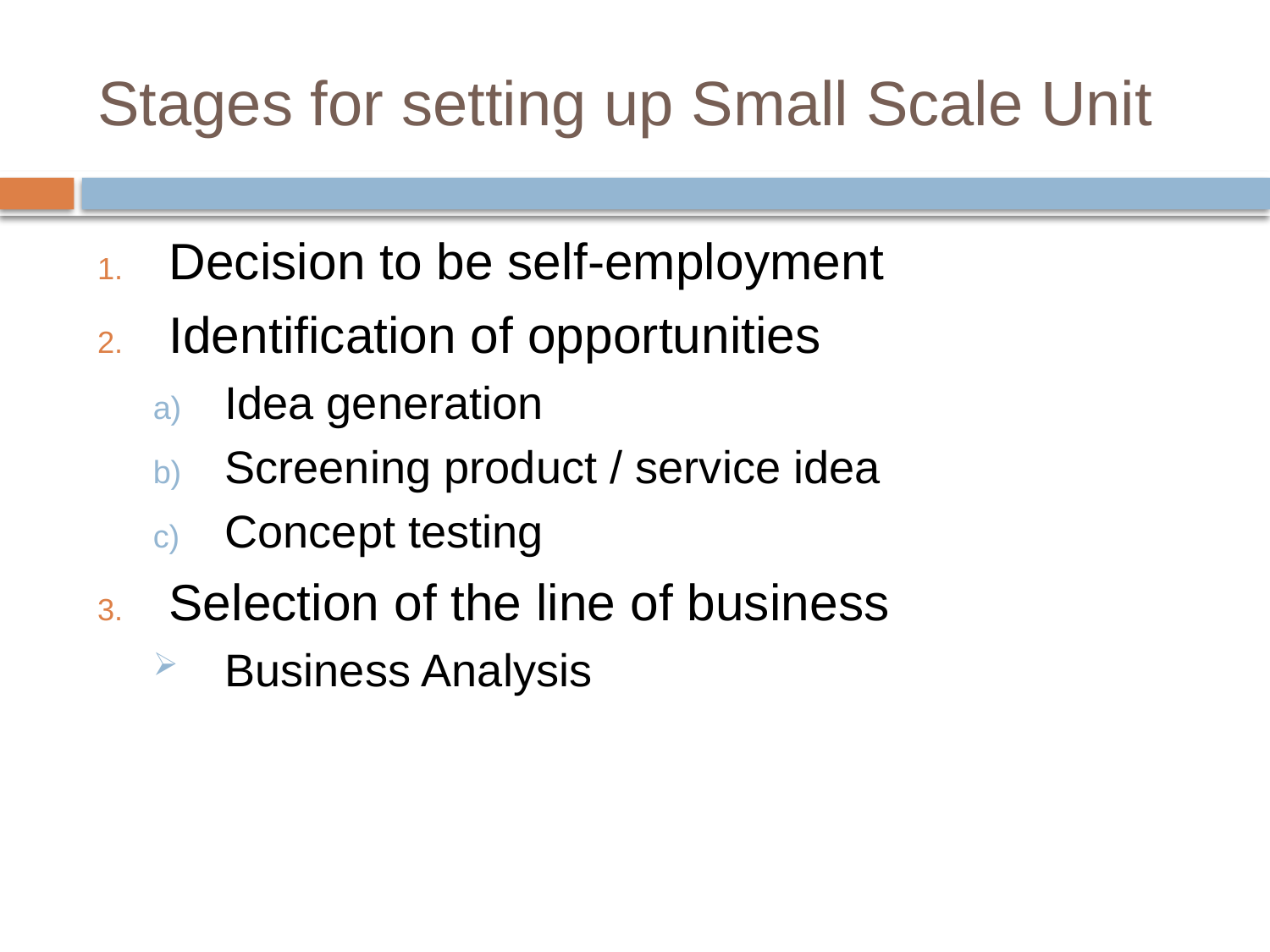

# Stages for setting up Small Scale Unit
Decision to be self-employment
Identification of opportunities
Idea generation
Screening product / service idea
Concept testing
Selection of the line of business
Business Analysis